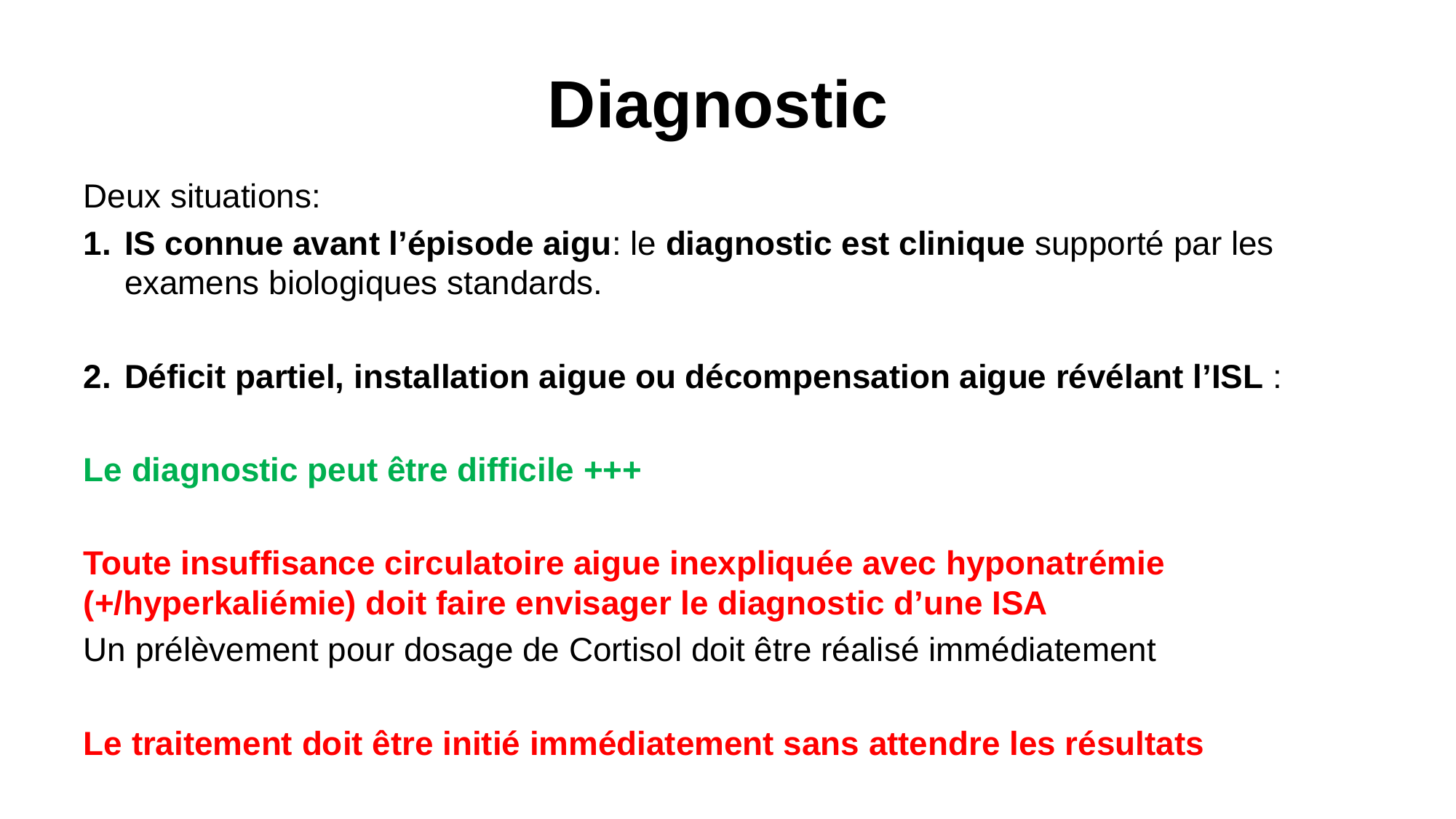

# Diagnostic
Deux situations:
IS connue avant l’épisode aigu: le diagnostic est clinique supporté par les examens biologiques standards.

Déficit partiel, installation aigue ou décompensation aigue révélant l’ISL :

Le diagnostic peut être difficile +++

Toute insuffisance circulatoire aigue inexpliquée avec hyponatrémie (+/hyperkaliémie) doit faire envisager le diagnostic d’une ISA
Un prélèvement pour dosage de Cortisol doit être réalisé immédiatement

Le traitement doit être initié immédiatement sans attendre les résultats